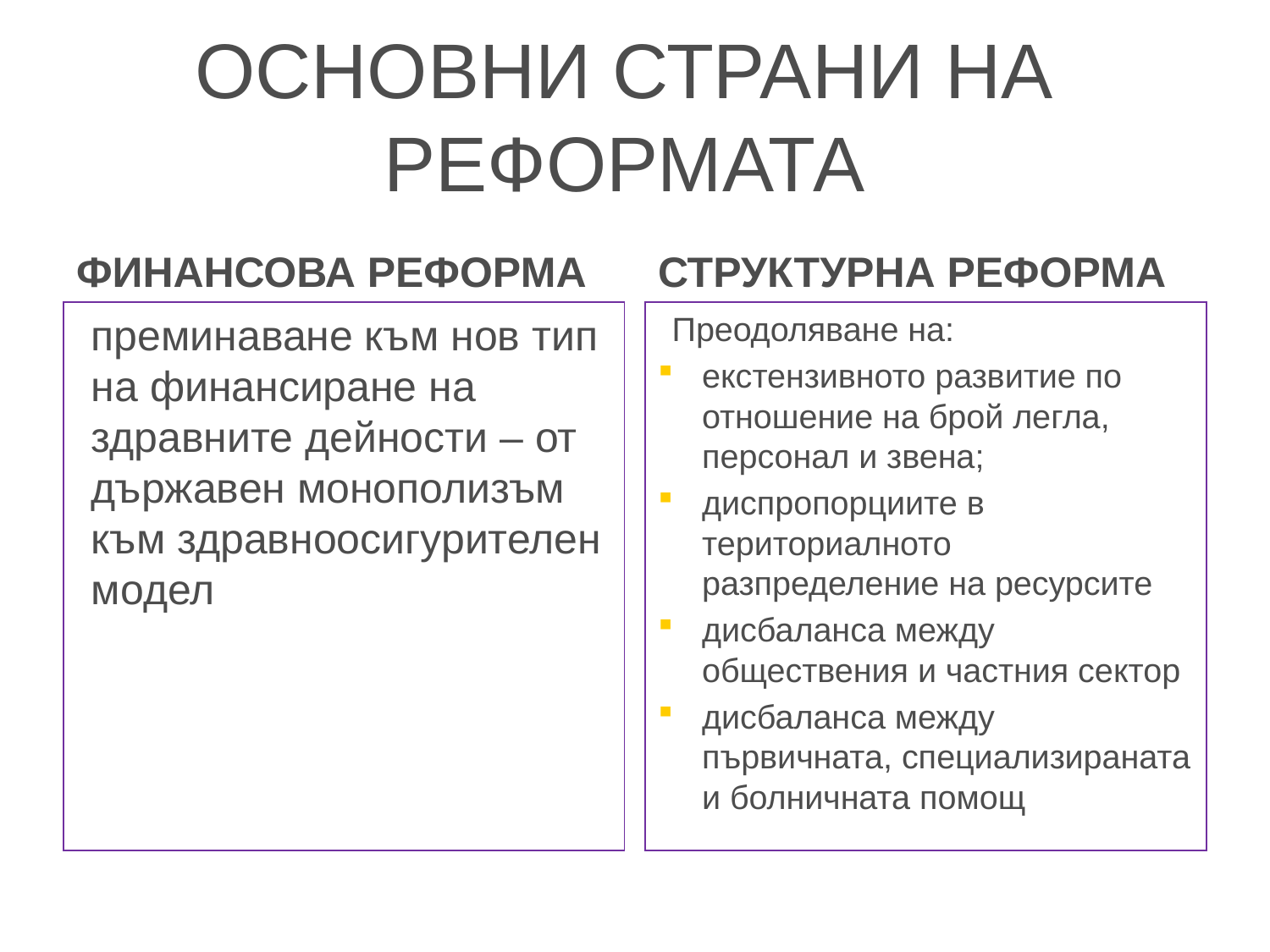

# ОСНОВНИ СТРАНИ НА РЕФОРМАТА
ФИНАНСОВА РЕФОРМА
СТРУКТУРНА РЕФОРМА
преминаване към нов тип на финансиране на здравните дейности – от държавен монополизъм към здравноосигурителен модел
Преодоляване на:
екстензивното развитие по отношение на брой легла, персонал и звена;
диспропорциите в териториалното разпределение на ресурсите
дисбаланса между обществения и частния сектор
дисбаланса между първичната, специализираната и болничната помощ